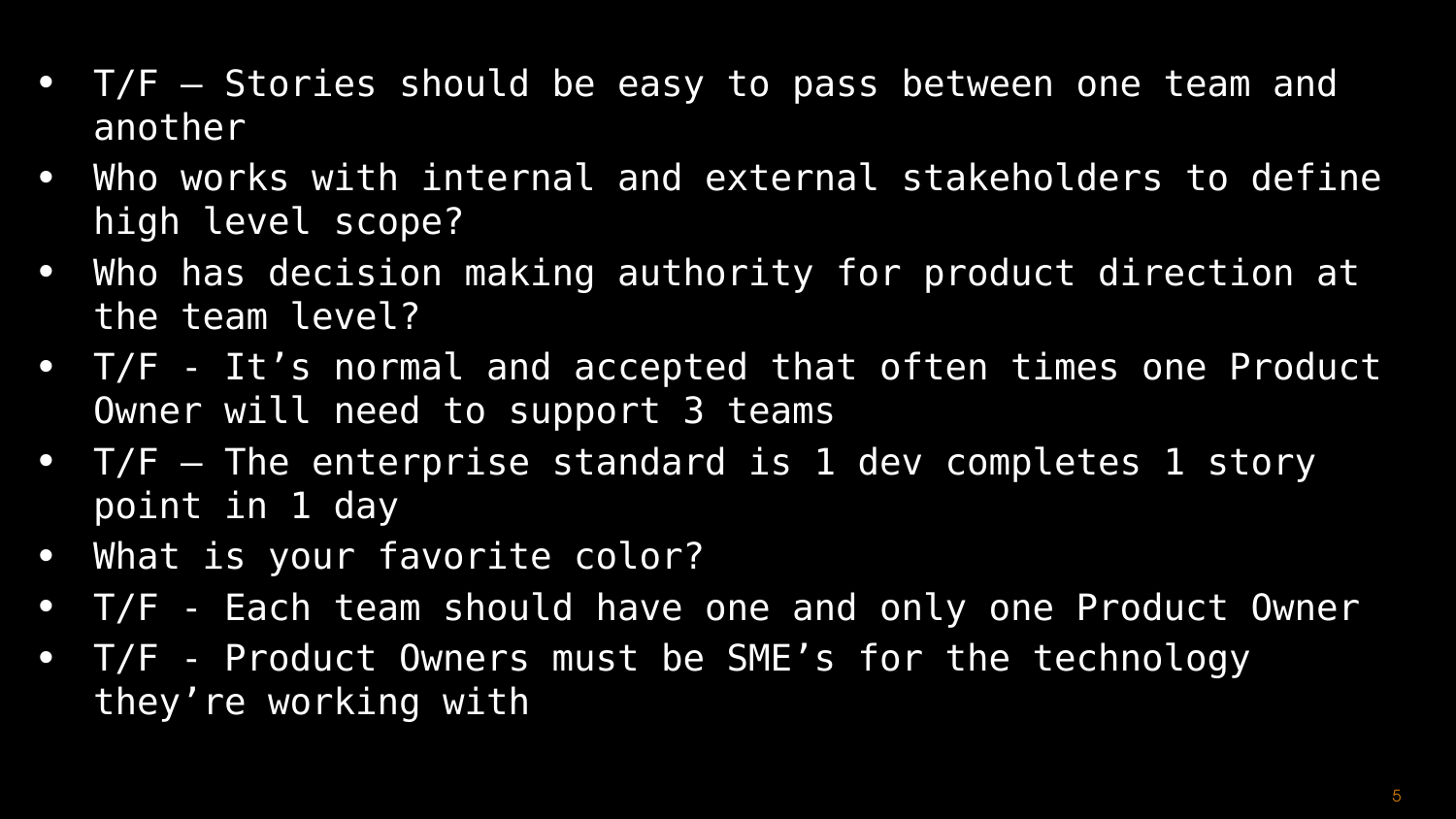

T/F – Stories should be easy to pass between one team and another
Who works with internal and external stakeholders to define high level scope?
Who has decision making authority for product direction at the team level?
T/F - It’s normal and accepted that often times one Product Owner will need to support 3 teams
T/F – The enterprise standard is 1 dev completes 1 story point in 1 day
What is your favorite color?
T/F - Each team should have one and only one Product Owner
T/F - Product Owners must be SME’s for the technology they’re working with